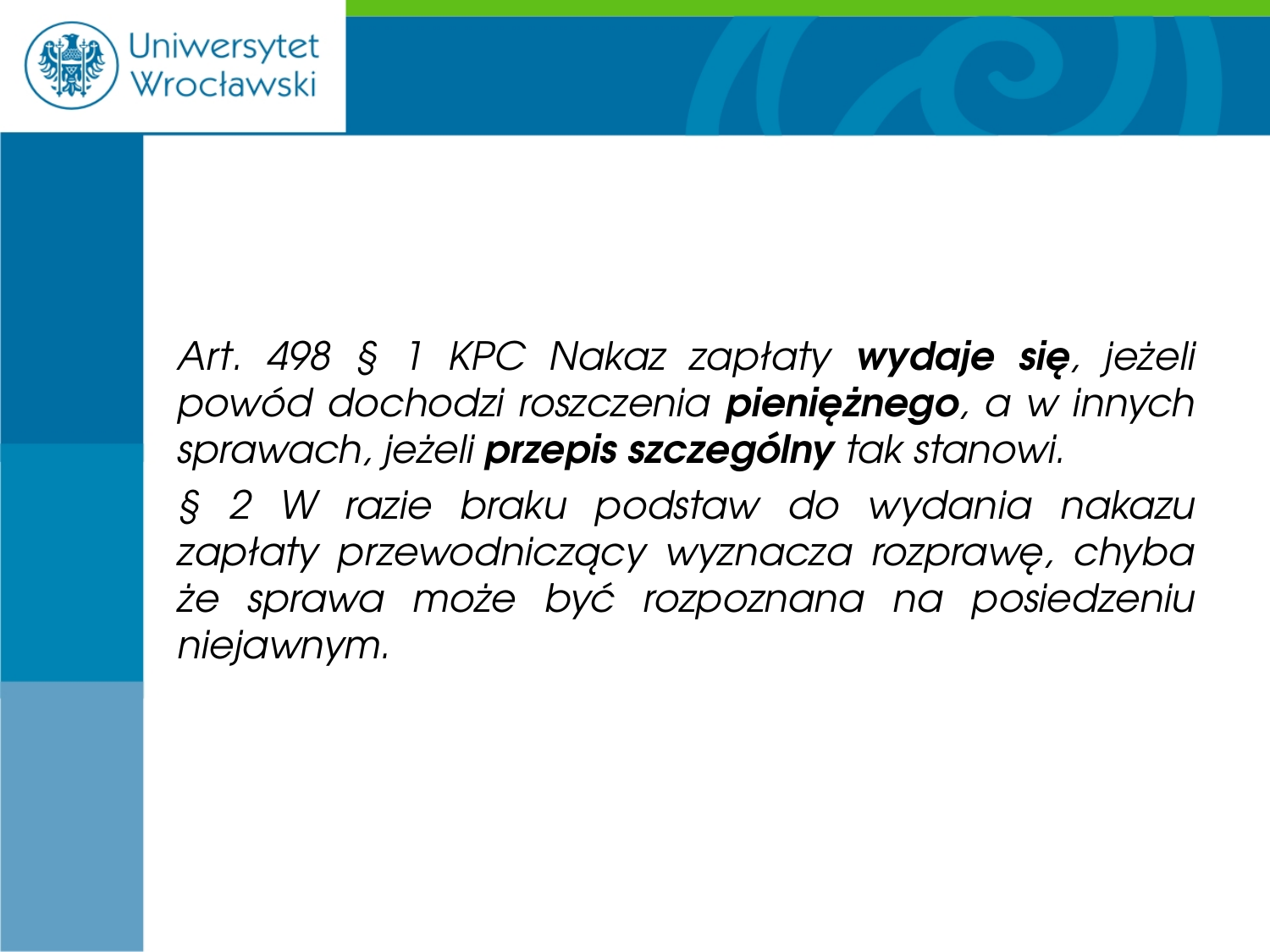

#

Art. 498 § 1 KPC Nakaz zapłaty wydaje się, jeżeli powód dochodzi roszczenia pieniężnego, a w innych sprawach, jeżeli przepis szczególny tak stanowi.
§ 2 W razie braku podstaw do wydania nakazu zapłaty przewodniczący wyznacza rozprawę, chyba że sprawa może być rozpoznana na posiedzeniu niejawnym.